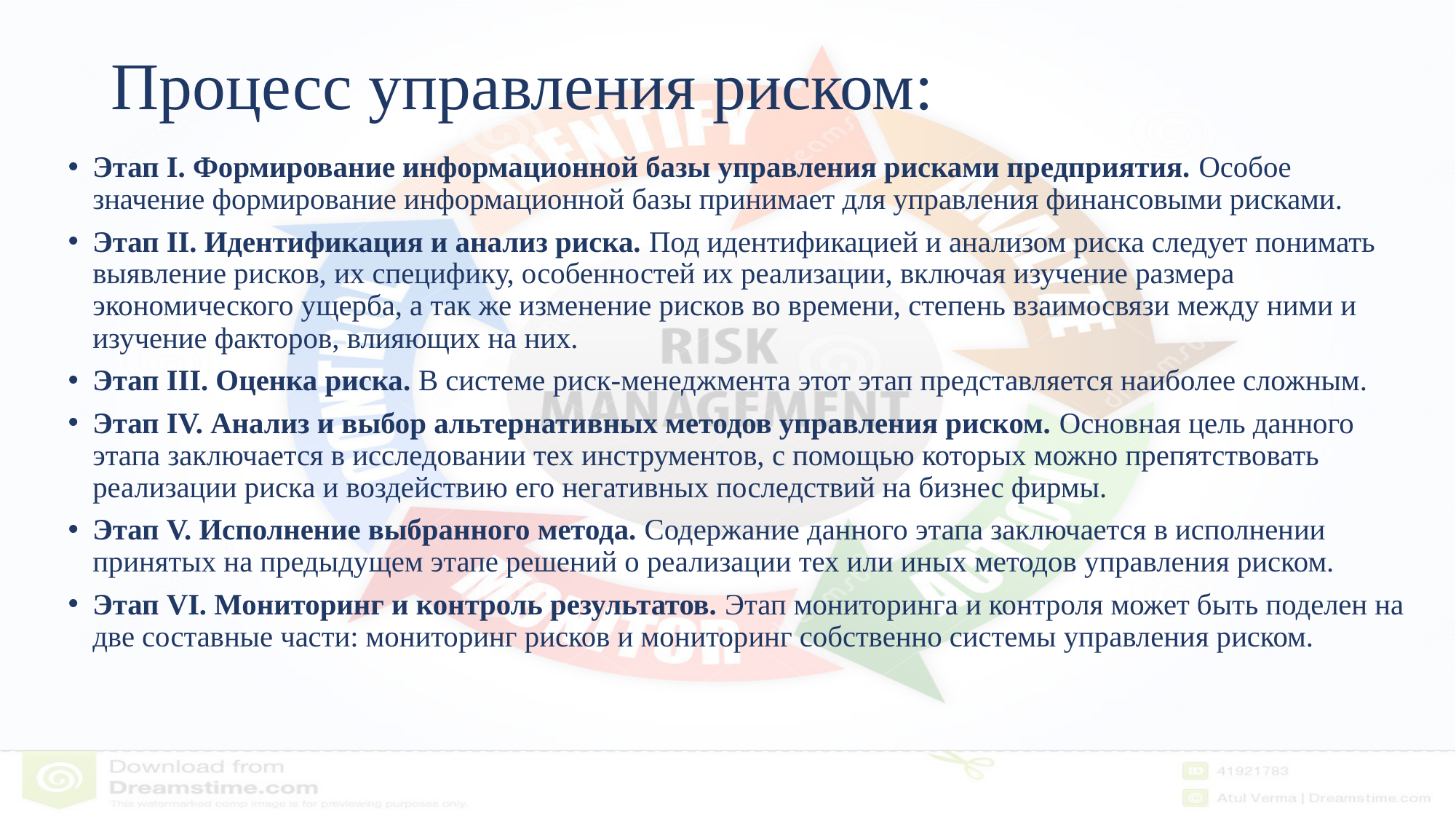

# Процесс управления риском:
Этап I. Формирование информационной базы управления рисками предприятия. Особое значение формирование информационной базы принимает для управления финансовыми рисками.
Этап II. Идентификация и анализ риска. Под идентификацией и анализом риска следует понимать выявление рисков, их специфику, особенностей их реализации, включая изучение размера экономического ущерба, а так же изменение рисков во времени, степень взаимосвязи между ними и изучение факторов, влияющих на них.
Этап III. Оценка риска. В системе риск-менеджмента этот этап представляется наиболее сложным.
Этап IV. Анализ и выбор альтернативных методов управления риском. Основная цель данного этапа заключается в исследовании тех инструментов, с помощью которых можно препятствовать реализации риска и воздействию его негативных последствий на бизнес фирмы.
Этап V. Исполнение выбранного метода. Содержание данного этапа заключается в исполнении принятых на предыдущем этапе решений о реализации тех или иных методов управления риском.
Этап VI. Мониторинг и контроль результатов. Этап мониторинга и контроля может быть поделен на две составные части: мониторинг рисков и мониторинг собственно системы управления риском.